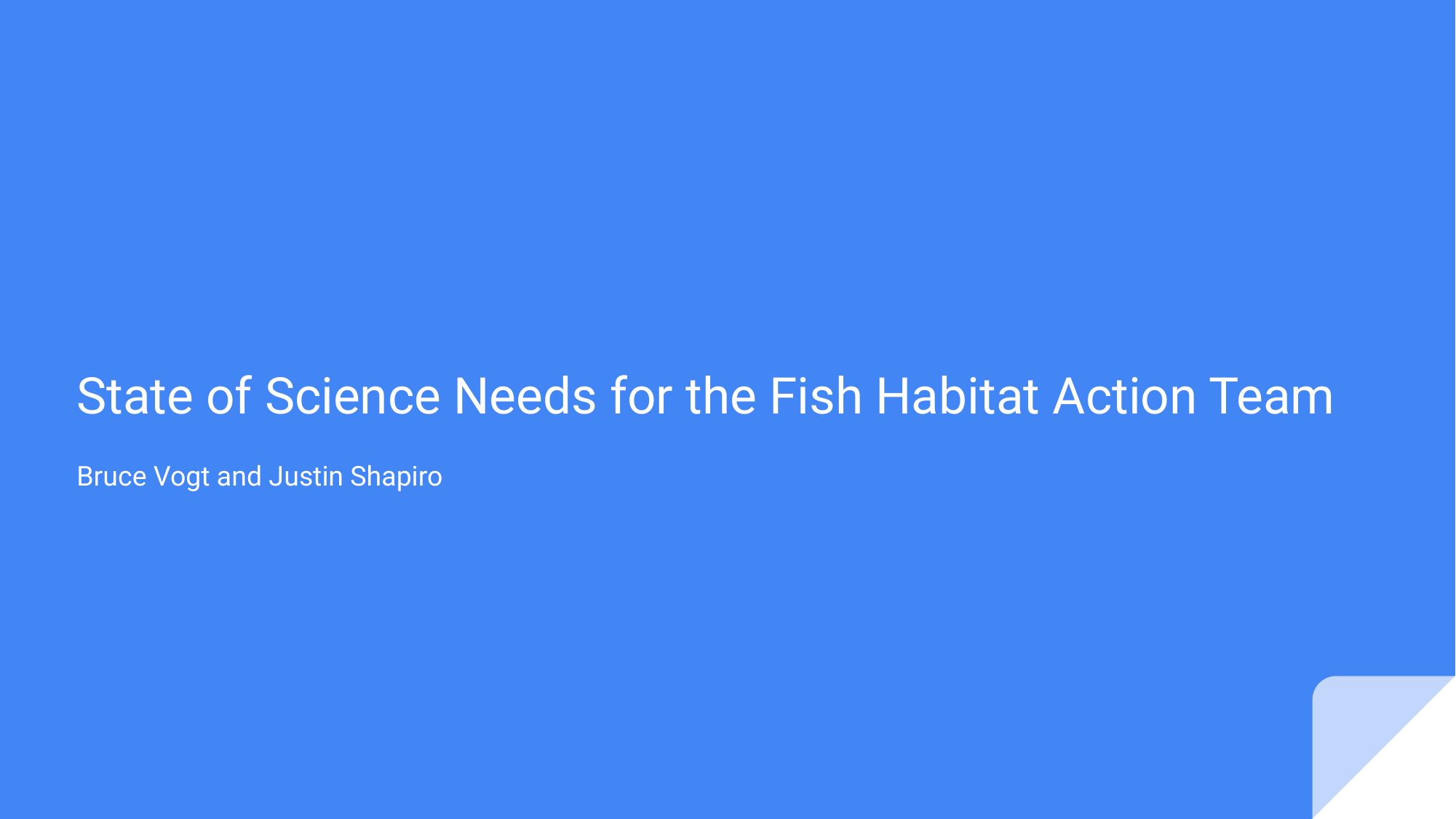

# State of Science Needs for the Fish Habitat Action Team
Bruce Vogt and Justin Shapiro